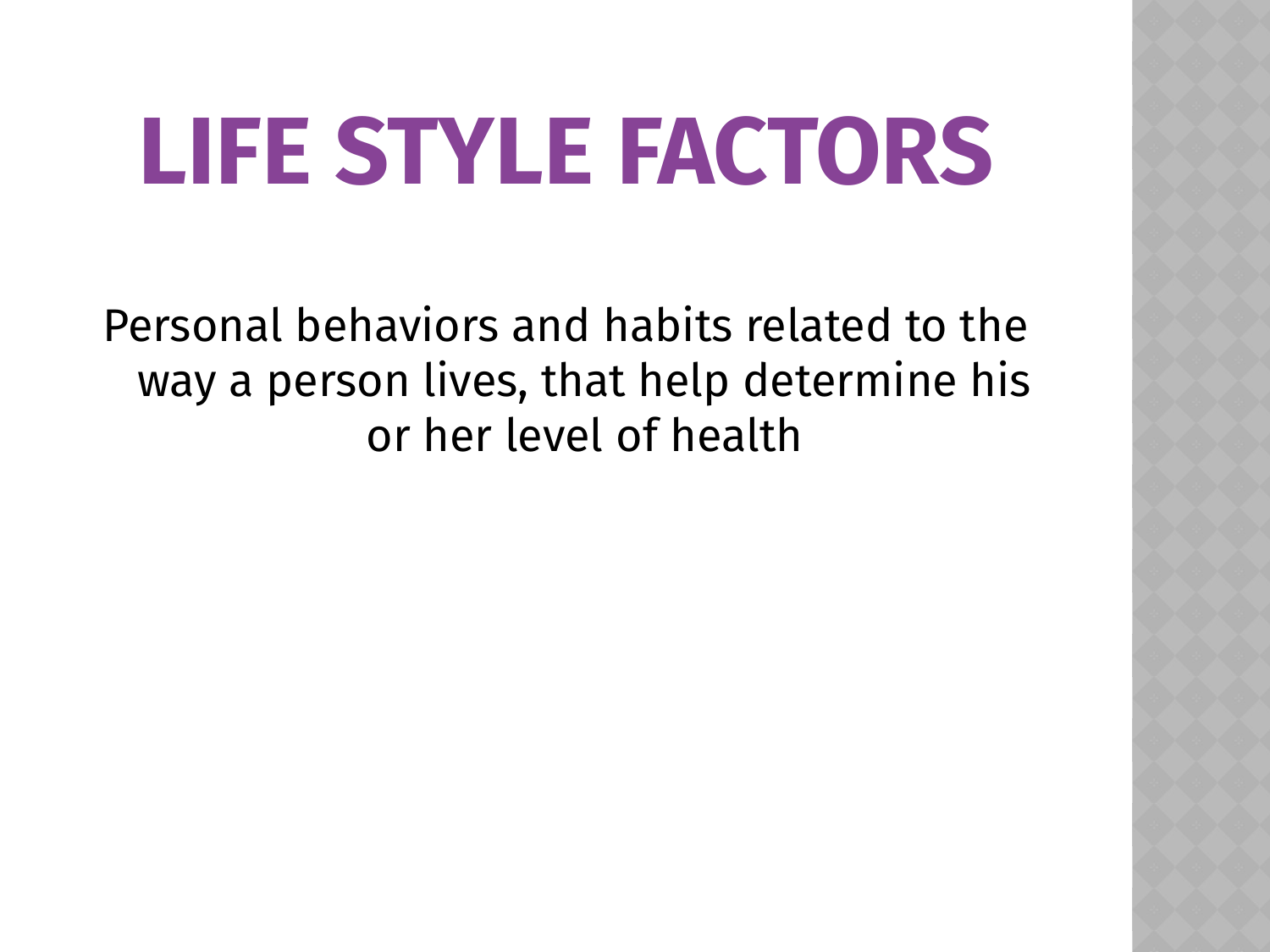

# Life Style factors

Personal behaviors and habits related to the way a person lives, that help determine his or her level of health